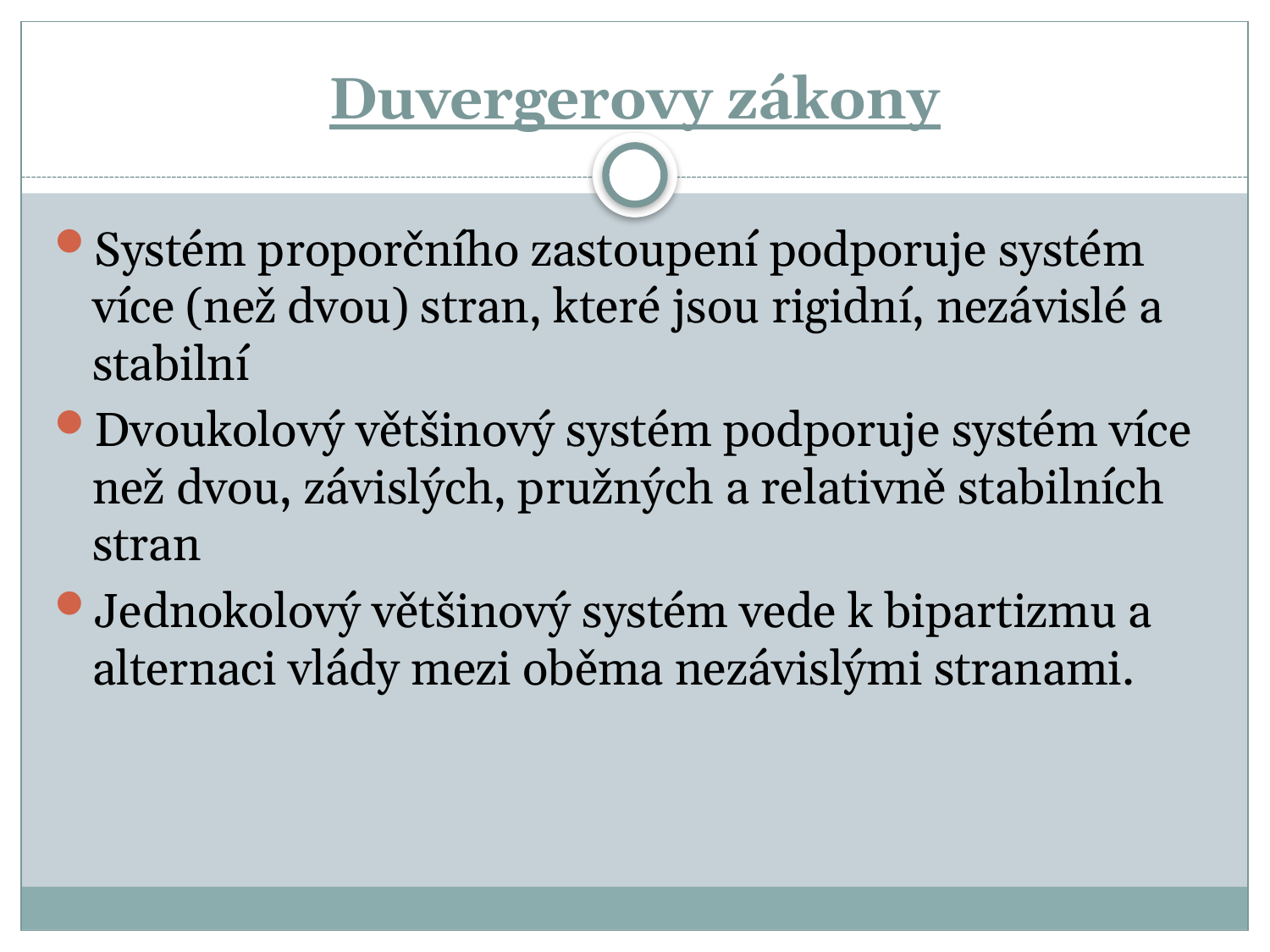

# Duvergerovy zákony
Systém proporčního zastoupení podporuje systém více (než dvou) stran, které jsou rigidní, nezávislé a stabilní
Dvoukolový většinový systém podporuje systém více než dvou, závislých, pružných a relativně stabilních stran
Jednokolový většinový systém vede k bipartizmu a alternaci vlády mezi oběma nezávislými stranami.